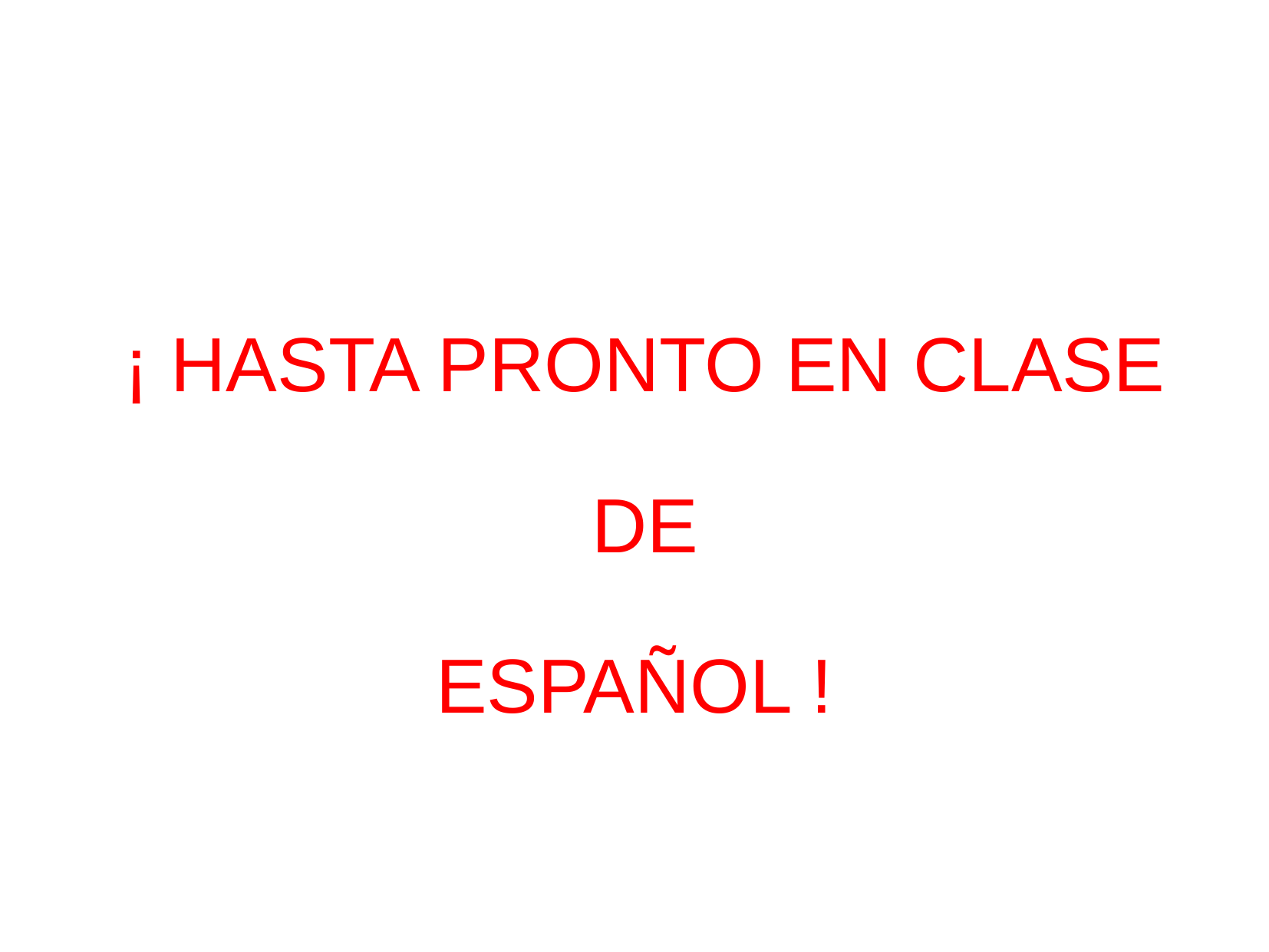

¡ HASTA PRONTO EN CLASE
 DE
ESPAÑOL !